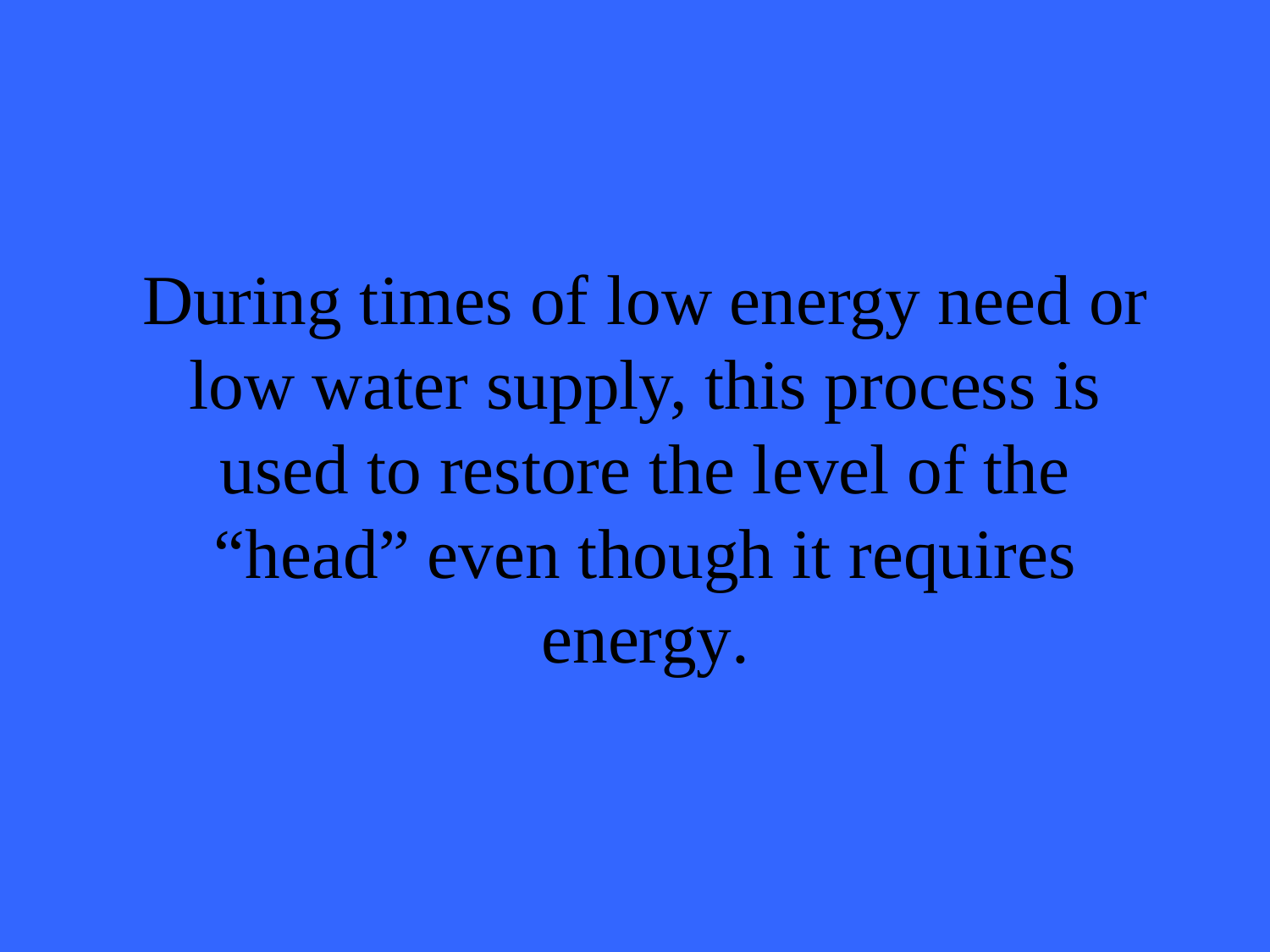

# During times of low energy need or low water supply, this process is used to restore the level of the “head” even though it requires energy.